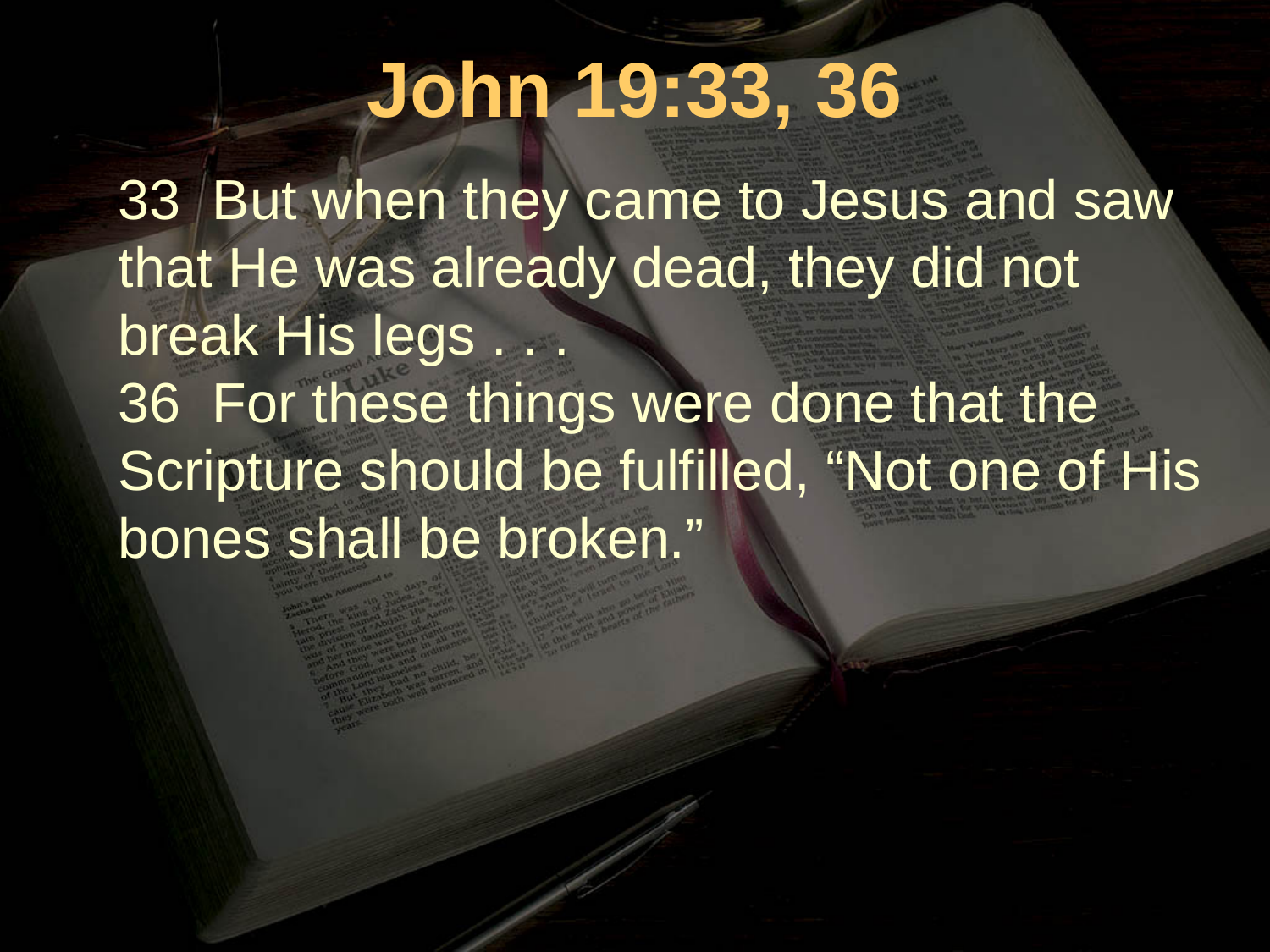

John 19:33, 36
33  But when they came to Jesus and saw that He was already dead, they did not break His legs . . .
36  For these things were done that the Scripture should be fulfilled, “Not one of His bones shall be broken.”